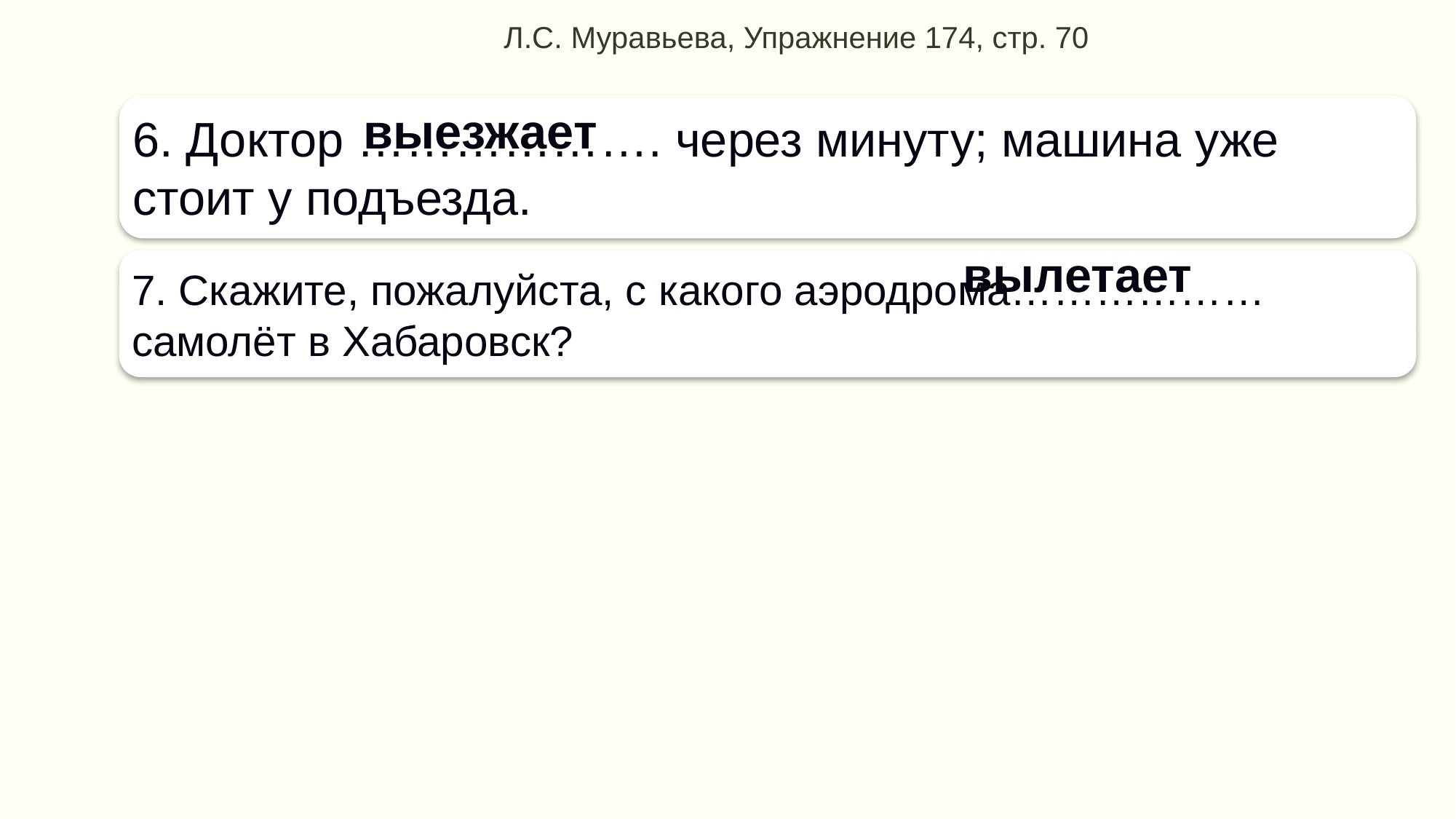

Л.С. Муравьева, Упражнение 174, стр. 70
6. Доктор ………………. через минуту; машина уже стоит у подъезда.
выезжает
вылетает
7. Скажите, пожалуйста, с какого аэродрома……………… самолёт в Хабаровск?